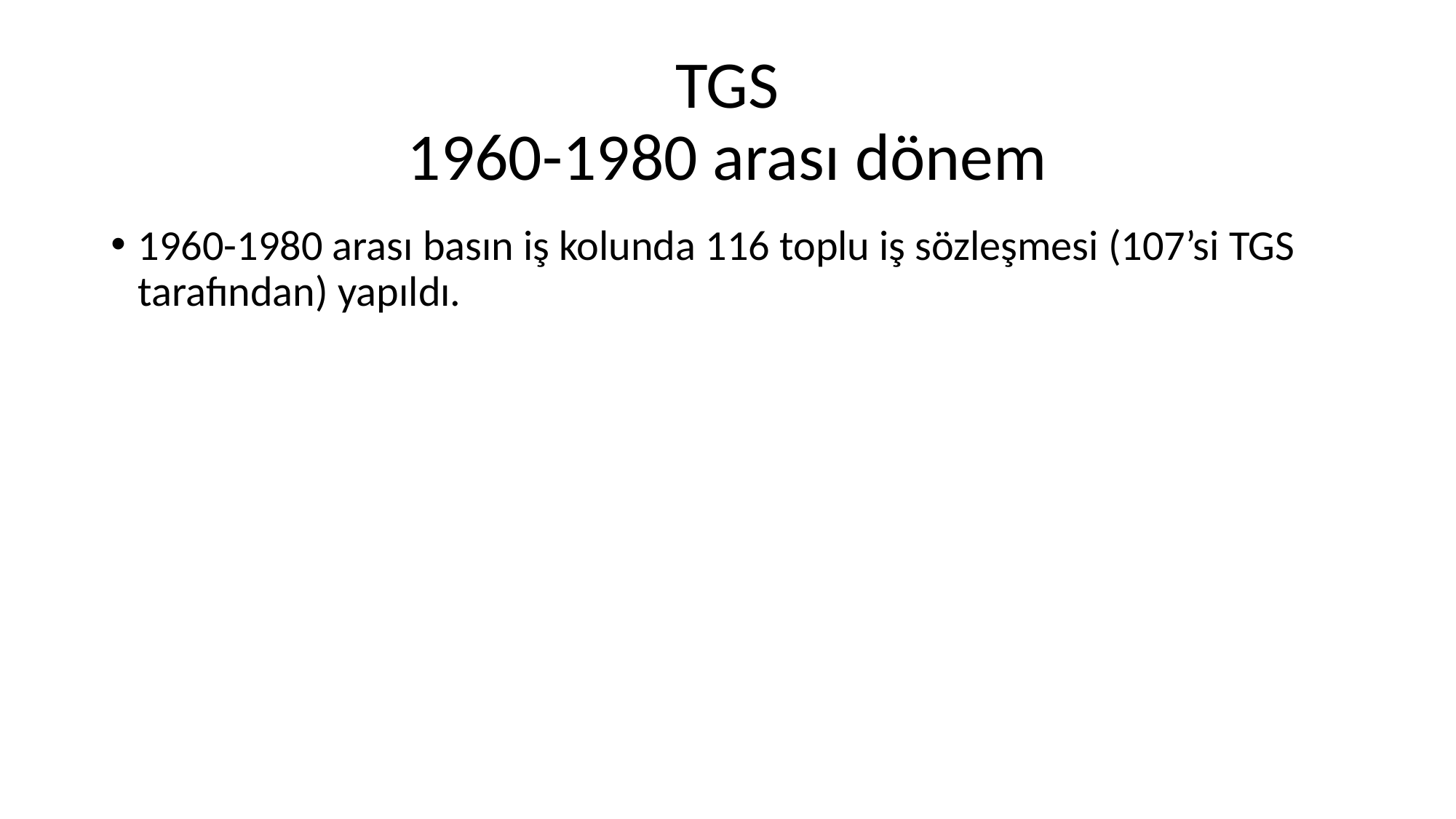

# TGS 1960-1980 arası dönem
1960-1980 arası basın iş kolunda 116 toplu iş sözleşmesi (107’si TGS tarafından) yapıldı.